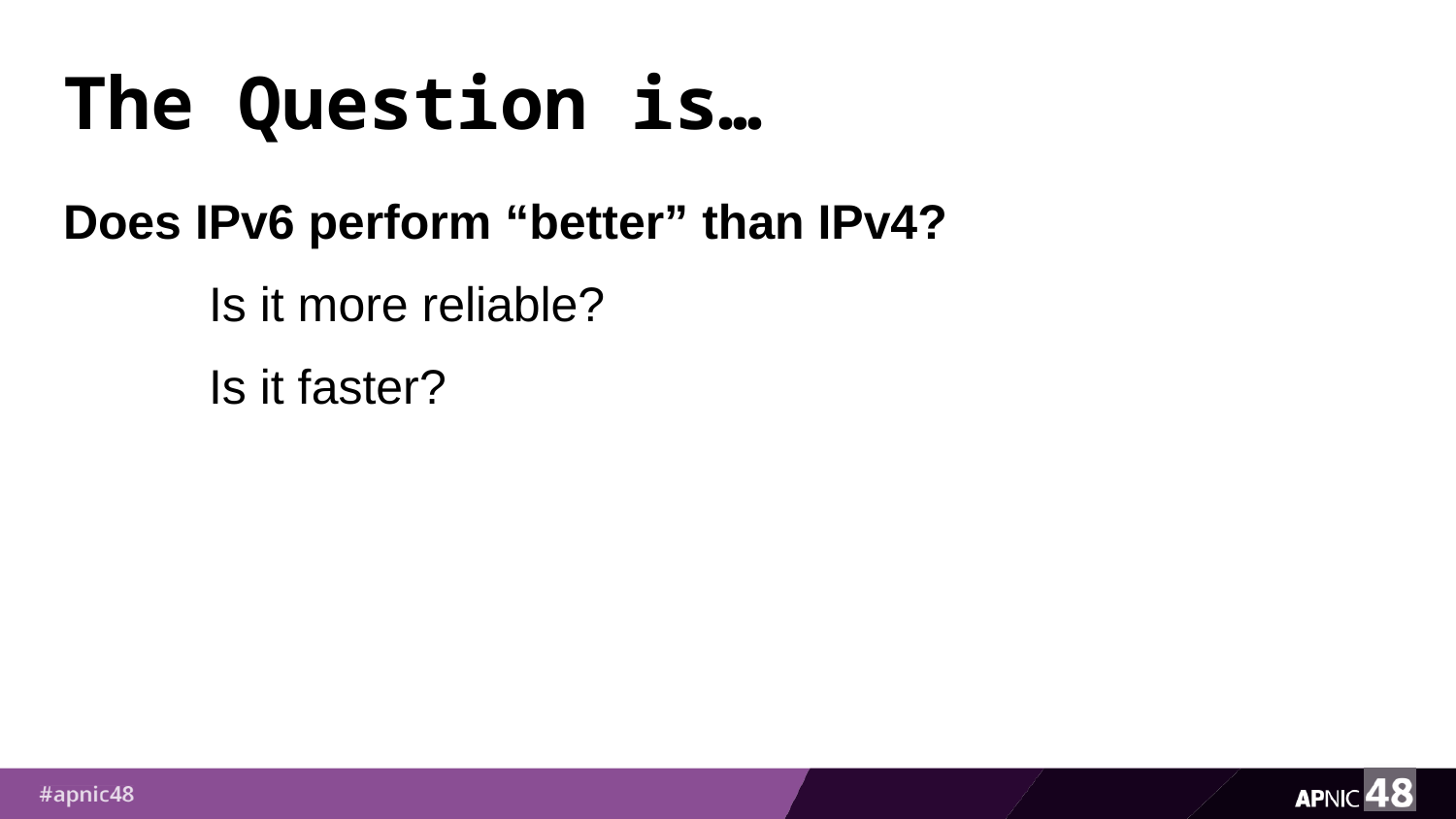

# The Question is…
Does IPv6 perform “better” than IPv4?
	Is it more reliable?
	Is it faster?